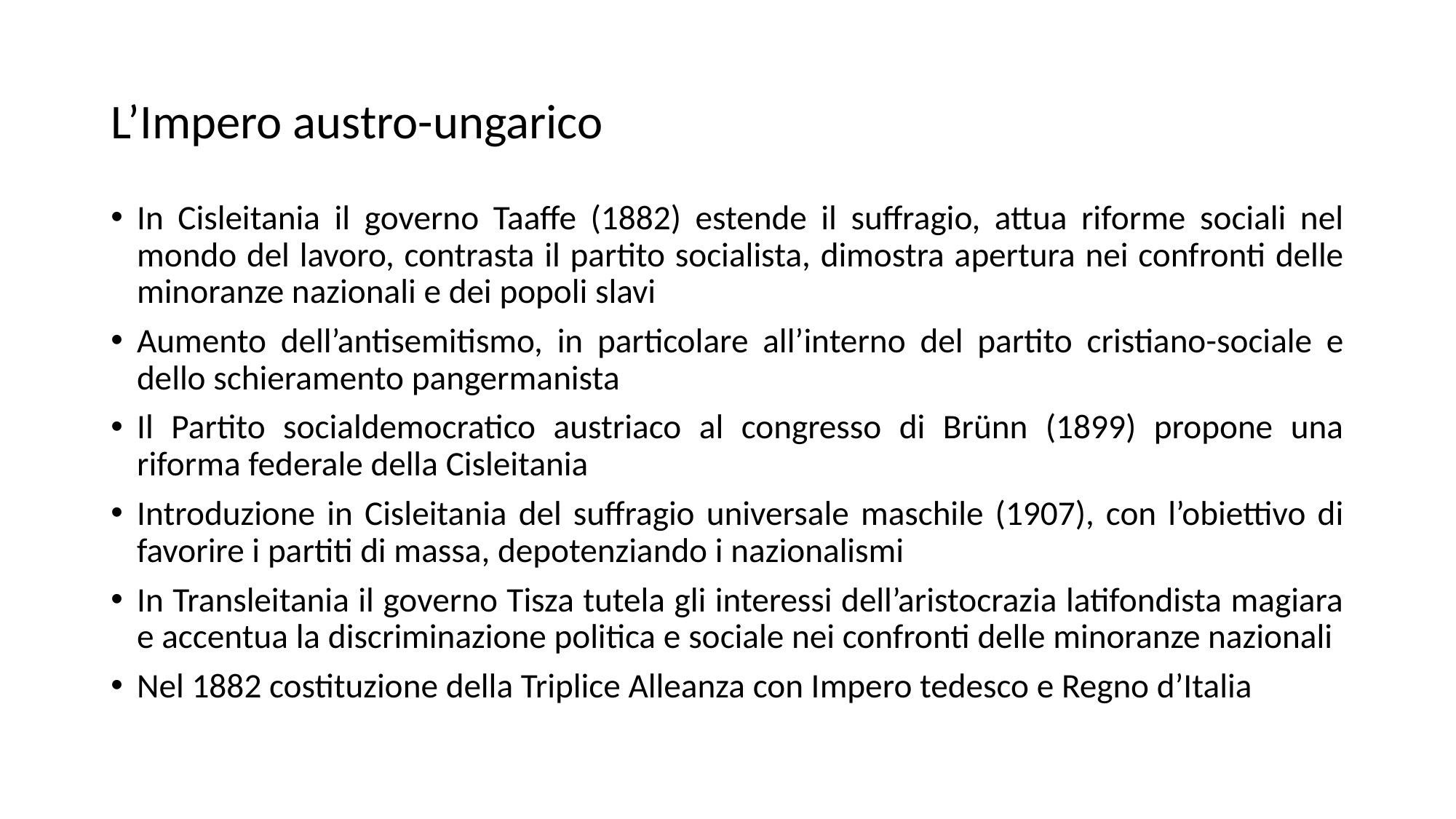

# L’Impero austro-ungarico
In Cisleitania il governo Taaffe (1882) estende il suffragio, attua riforme sociali nel mondo del lavoro, contrasta il partito socialista, dimostra apertura nei confronti delle minoranze nazionali e dei popoli slavi
Aumento dell’antisemitismo, in particolare all’interno del partito cristiano-sociale e dello schieramento pangermanista
Il Partito socialdemocratico austriaco al congresso di Brünn (1899) propone una riforma federale della Cisleitania
Introduzione in Cisleitania del suffragio universale maschile (1907), con l’obiettivo di favorire i partiti di massa, depotenziando i nazionalismi
In Transleitania il governo Tisza tutela gli interessi dell’aristocrazia latifondista magiara e accentua la discriminazione politica e sociale nei confronti delle minoranze nazionali
Nel 1882 costituzione della Triplice Alleanza con Impero tedesco e Regno d’Italia